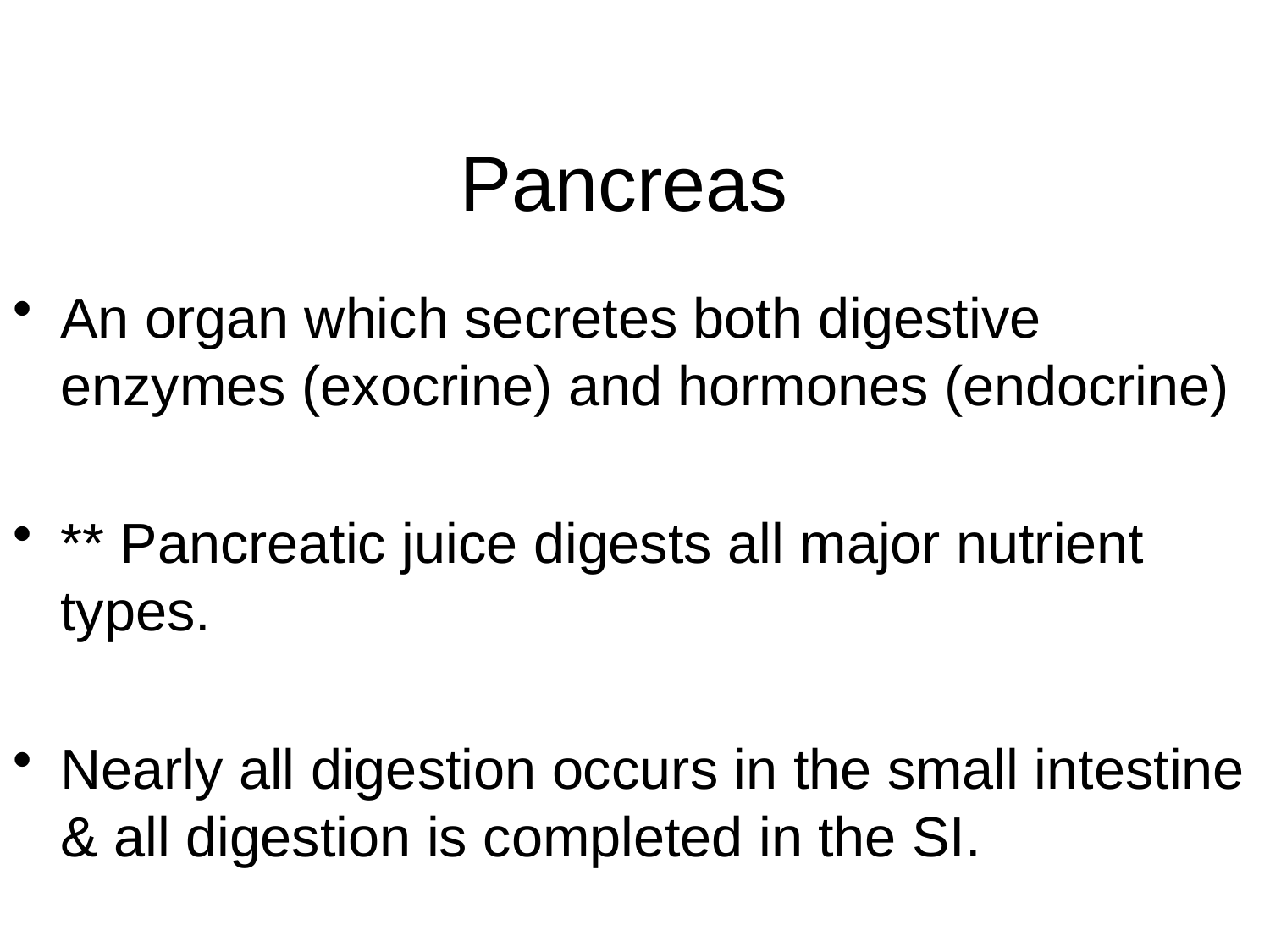

# Pancreas
An organ which secretes both digestive enzymes (exocrine) and hormones (endocrine)

** Pancreatic juice digests all major nutrient types.

Nearly all digestion occurs in the small intestine & all digestion is completed in the SI.